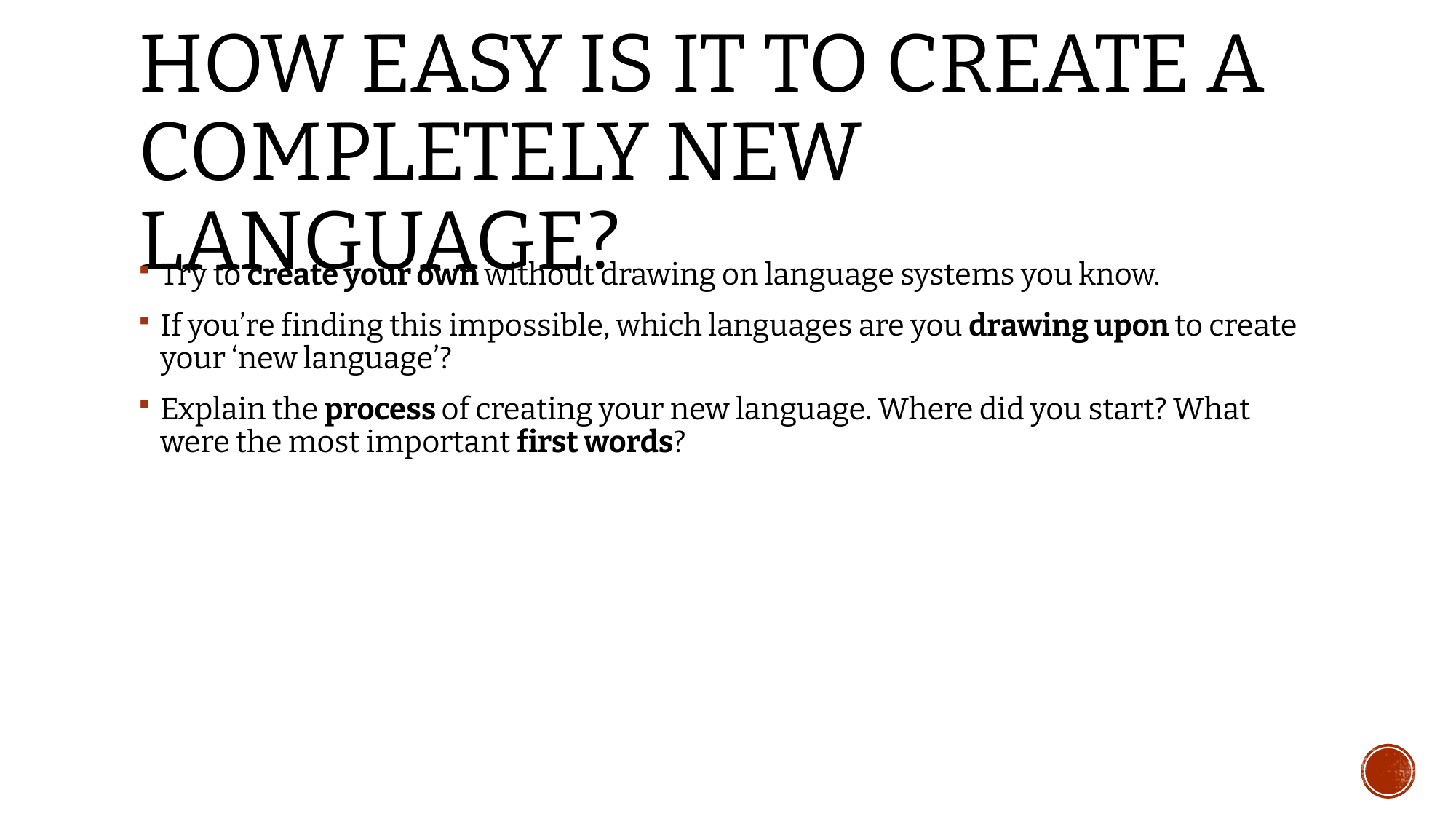

# How easy is it to create a completely new language?
Try to create your own without drawing on language systems you know.
If you’re finding this impossible, which languages are you drawing upon to create your ‘new language’?
Explain the process of creating your new language. Where did you start? What were the most important first words?